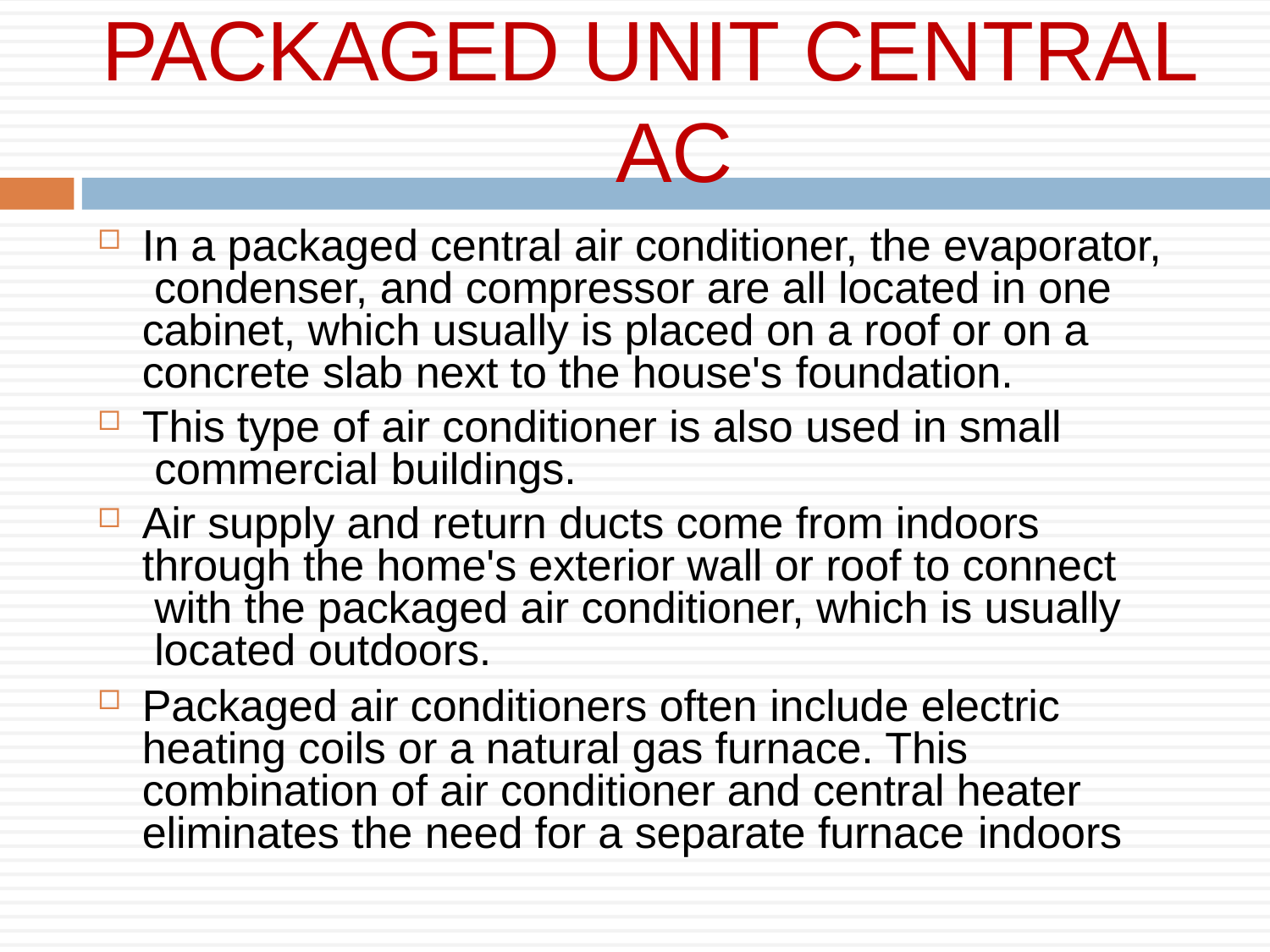

# PACKAGED UNIT CENTRAL  AC
In a packaged central air conditioner, the evaporator,  condenser, and compressor are all located in one  cabinet, which usually is placed on a roof or on a  concrete slab next to the house's foundation.
This type of air conditioner is also used in small  commercial buildings.
Air supply and return ducts come from indoors  through the home's exterior wall or roof to connect  with the packaged air conditioner, which is usually  located outdoors.
Packaged air conditioners often include electric  heating coils or a natural gas furnace. This  combination of air conditioner and central heater  eliminates the need for a separate furnace indoors